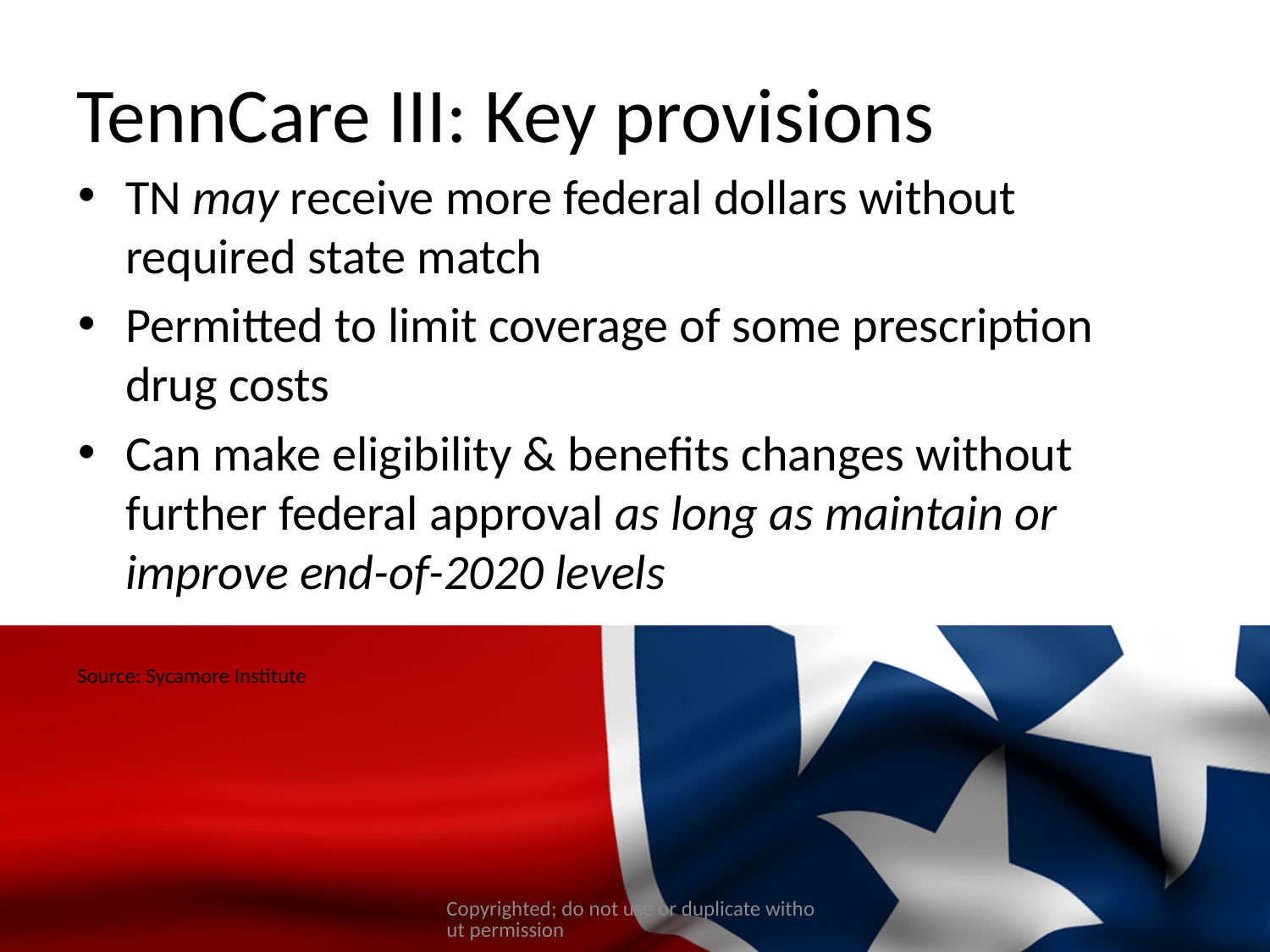

# TennCare III: Key provisions
TN may receive more federal dollars without required state match
Permitted to limit coverage of some prescription drug costs
Can make eligibility & benefits changes without further federal approval as long as maintain or improve end-of-2020 levels
Source: Sycamore Institute
Copyrighted; do not use or duplicate without permission